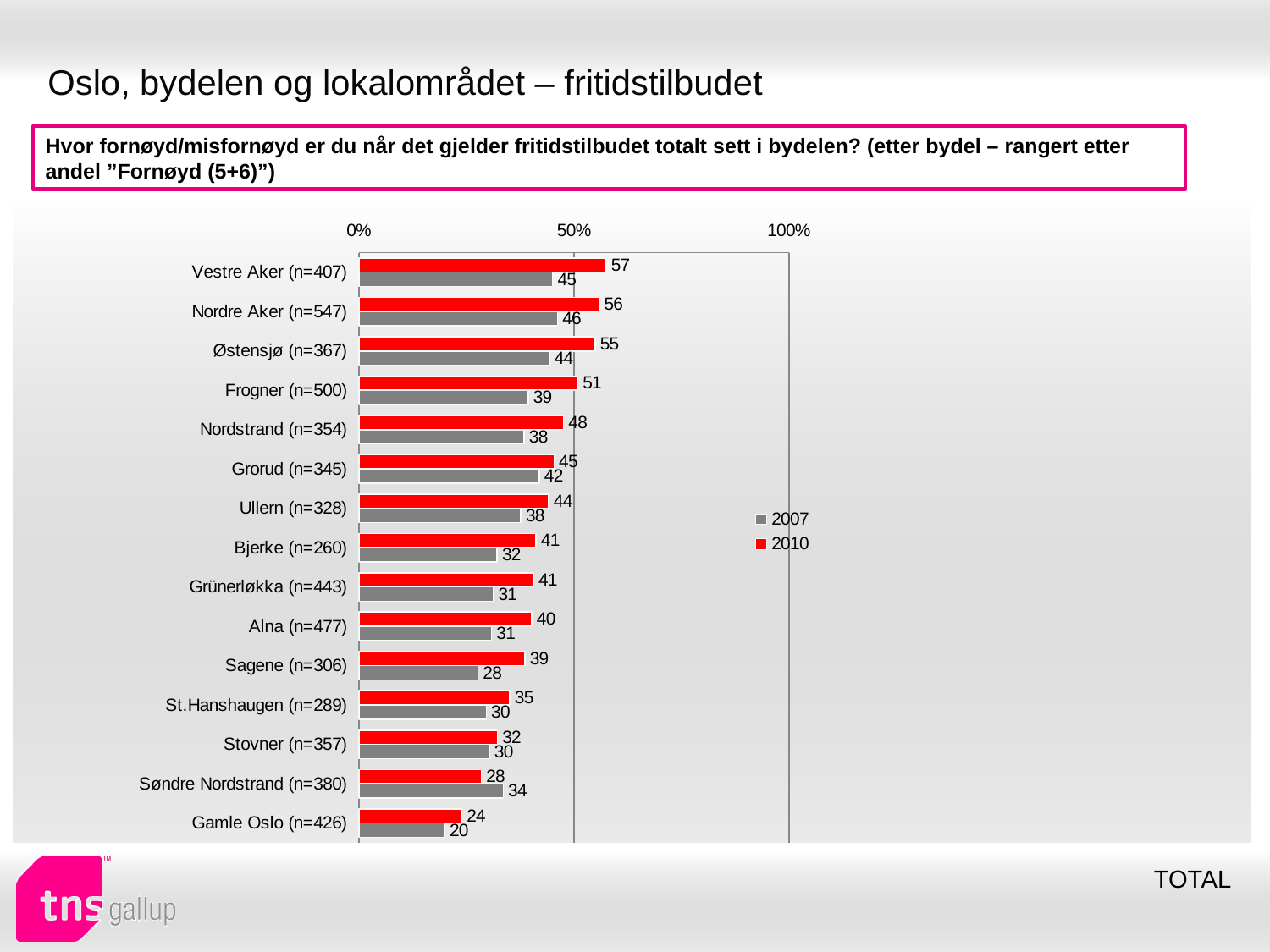

# Oslo, bydelen og lokalområdet – fritidstilbudet
Hvor fornøyd/misfornøyd er du når det gjelder fritidstilbudet totalt sett i bydelen? (etter bydel – rangert etter andel ”Fornøyd (5+6)”)

### Chart

| Category | 2010 | 2007 |
|---|---|---|
| Vestre Aker (n=407) | 57.48003 | 44.98836 |
| Nordre Aker (n=547) | 55.83207 | 46.13479 |
| Østensjø (n=367) | 54.89276 | 44.26989000000001 |
| Frogner (n=500) | 50.86258 | 39.34221 |
| Nordstrand (n=354) | 47.52603000000001 | 38.38823 |
| Grorud (n=345) | 45.33519000000001 | 41.890800000000006 |
| Ullern (n=328) | 44.08162 | 37.62645000000001 |
| Bjerke (n=260) | 41.13370000000001 | 32.10091000000001 |
| Grünerløkka (n=443) | 40.54261 | 31.19301 |
| Alna (n=477) | 40.143280000000004 | 30.792499999999947 |
| Sagene (n=306) | 38.551429999999996 | 27.63281 |
| St.Hanshaugen (n=289) | 35.0309 | 29.5702 |
| Stovner (n=357) | 32.13768 | 30.2981 |
| Søndre Nordstrand (n=380) | 28.40031999999995 | 33.52497 |
| Gamle Oslo (n=426) | 23.86050999999996 | 19.86379 |
TOTAL